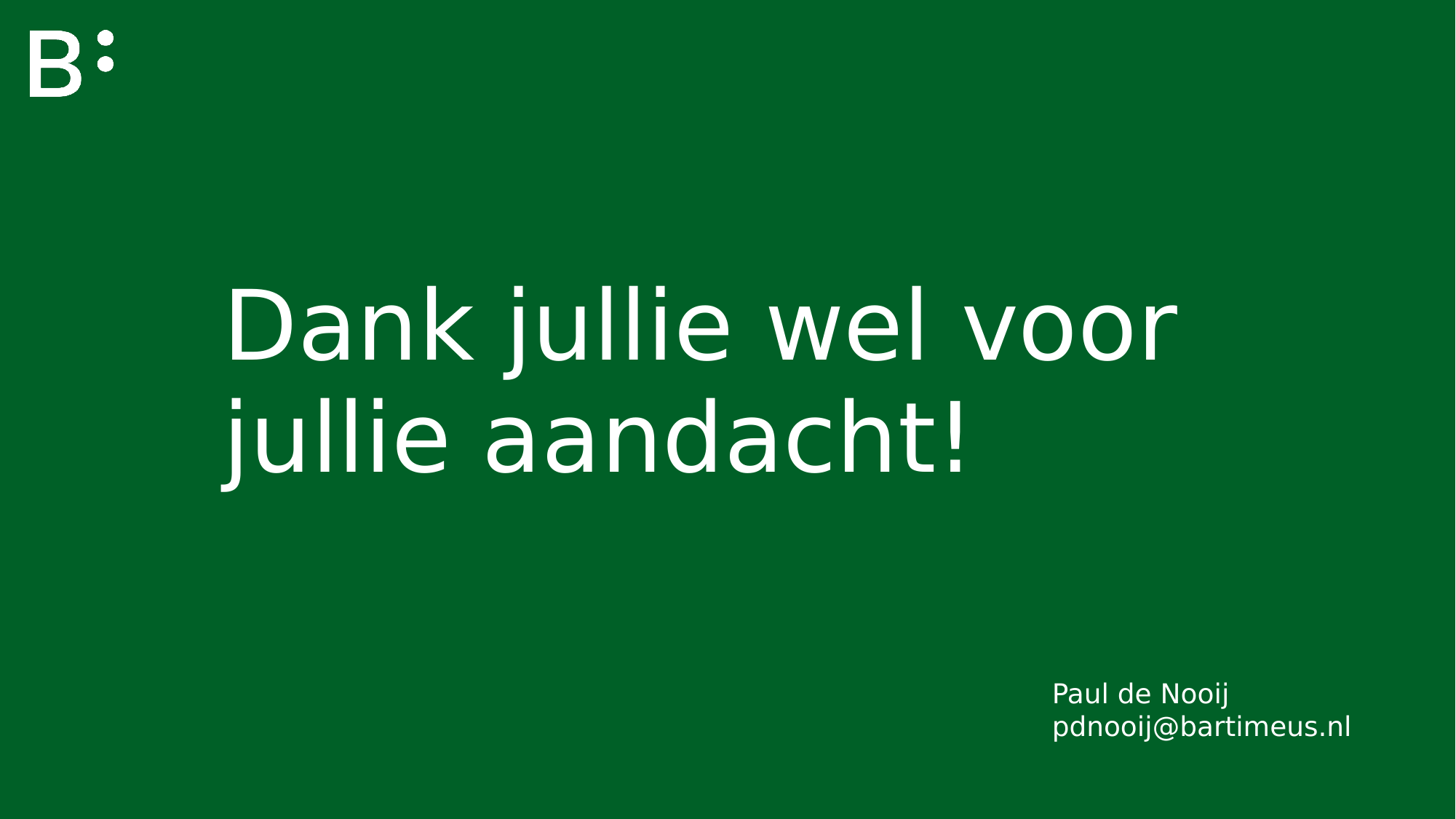

Dank jullie wel voor jullie aandacht!
Paul de Nooij
pdnooij@bartimeus.nl